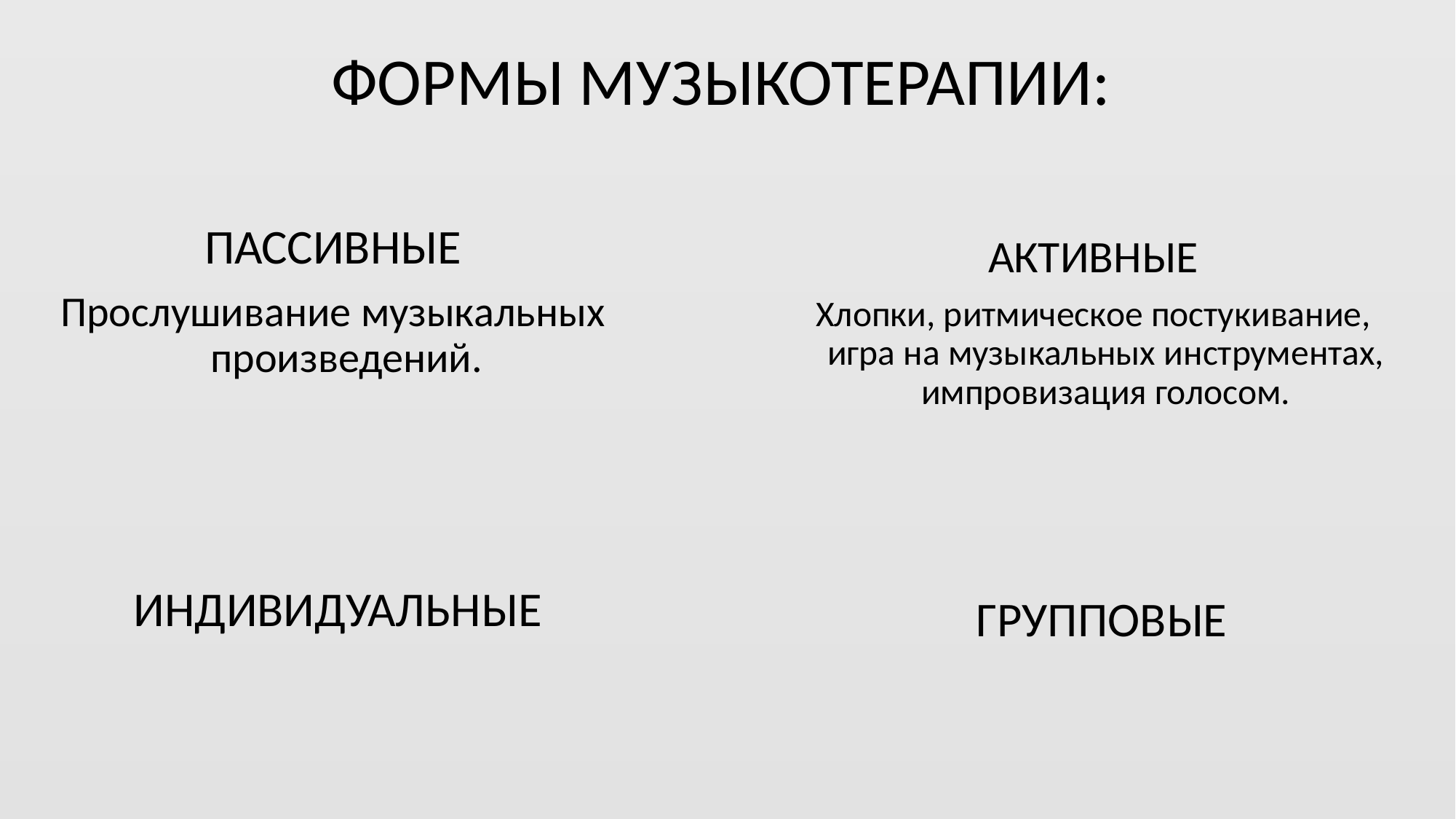

# ФОРМЫ МУЗЫКОТЕРАПИИ:
ПАССИВНЫЕ
Прослушивание музыкальных произведений.
АКТИВНЫЕ
Хлопки, ритмическое постукивание, игра на музыкальных инструментах, импровизация голосом.
ИНДИВИДУАЛЬНЫЕ
ГРУППОВЫЕ